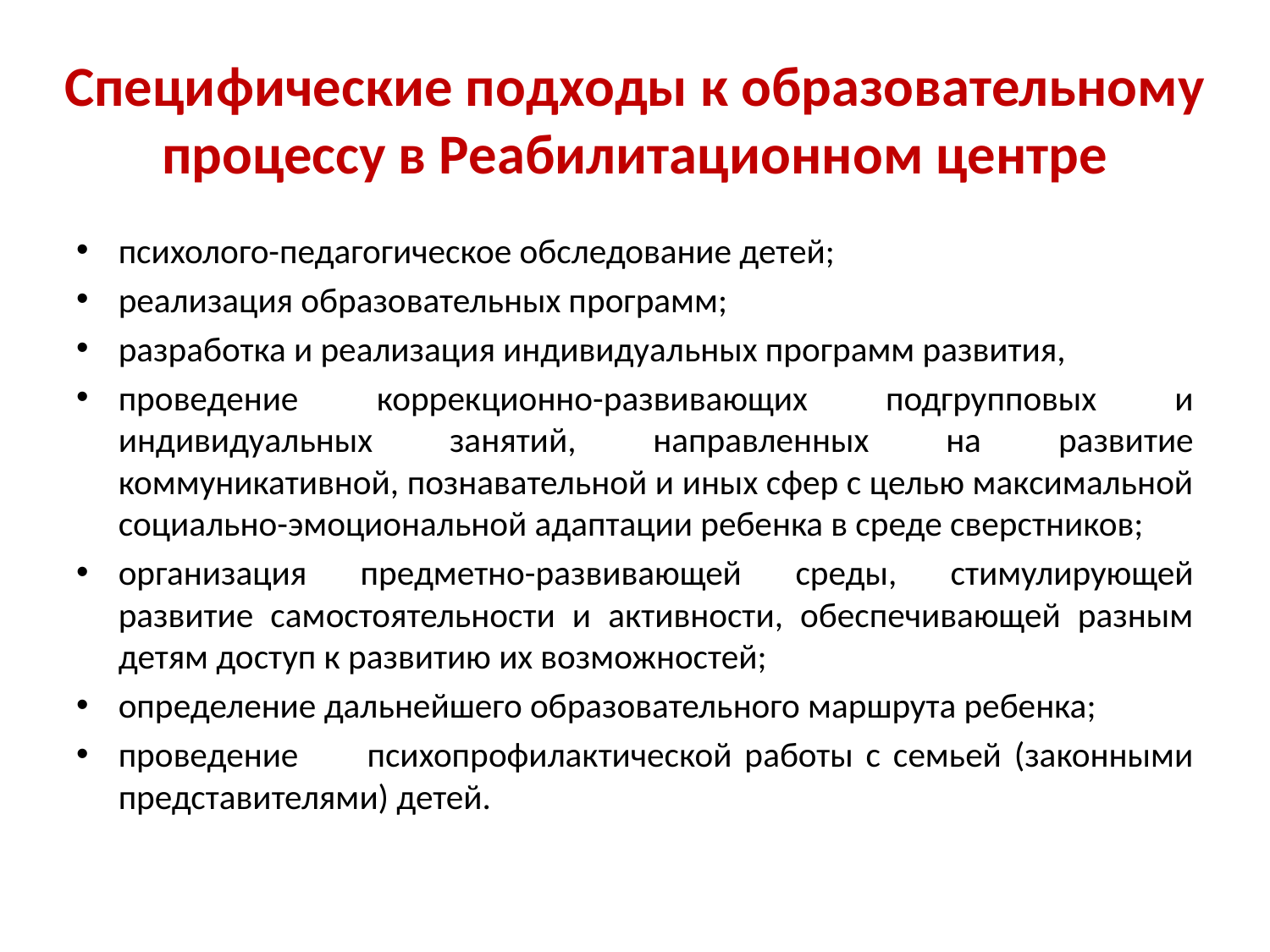

# Специфические подходы к образовательному процессу в Реабилитационном центре
психолого-педагогическое обследование детей;
реализация образовательных программ;
разработка и реализация индивидуальных программ развития,
проведение коррекционно-развивающих подгрупповых и индивидуальных занятий, направленных на развитие коммуникативной, познавательной и иных сфер с целью максимальной социально-эмоциональной адаптации ребенка в среде сверстников;
организация предметно-развивающей среды, стимулирующей развитие самостоятельности и активности, обеспечивающей разным детям доступ к развитию их возможностей;
определение дальнейшего образовательного маршрута ребенка;
проведение	 психопрофилактической работы с семьей (законными представителями) детей.